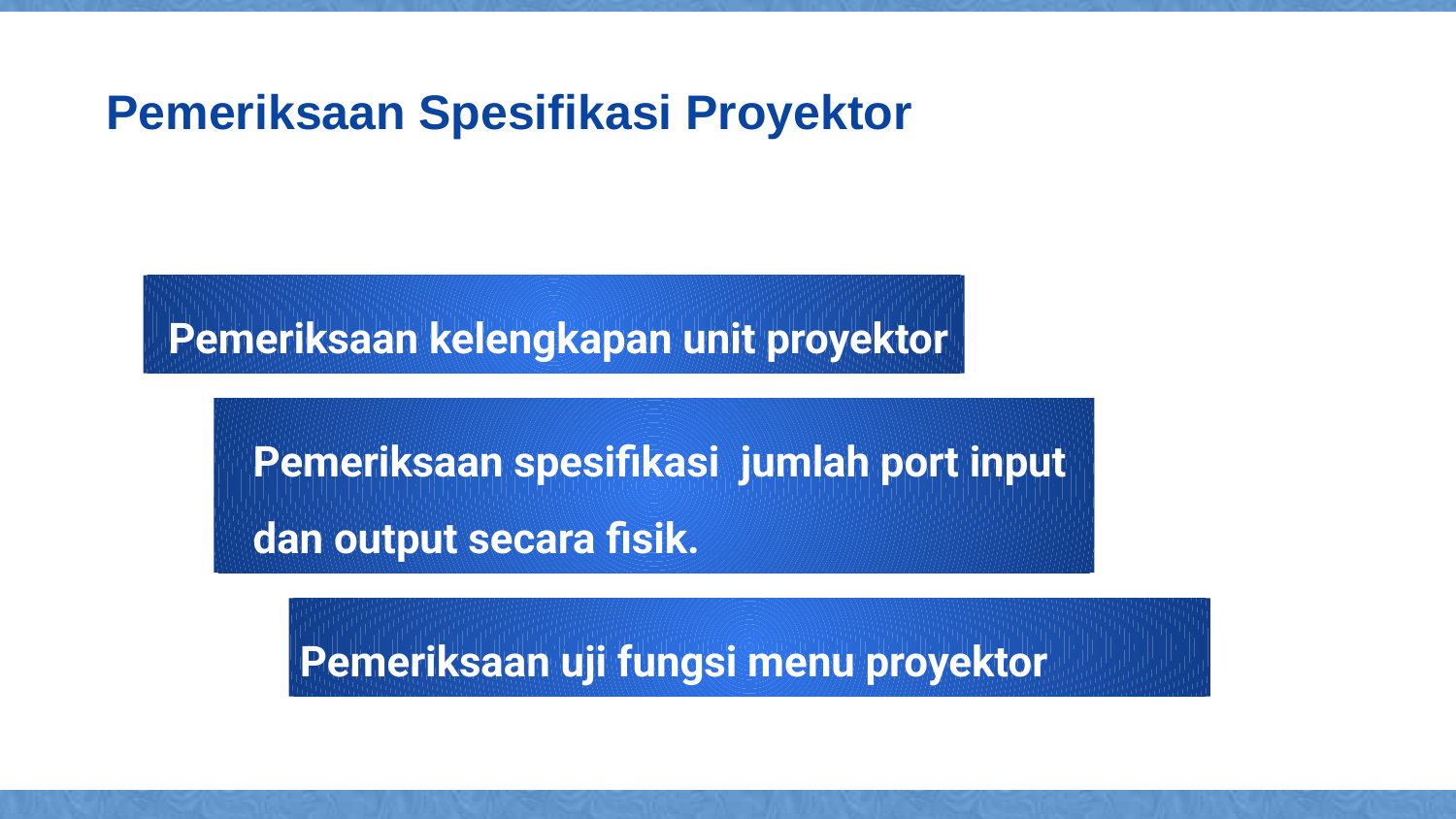

Pemeriksaan Spesifikasi Proyektor
Pemeriksaan kelengkapan unit proyektor
Pemeriksaan spesifikasi  jumlah port input dan output secara fisik.
Pemeriksaan uji fungsi menu proyektor